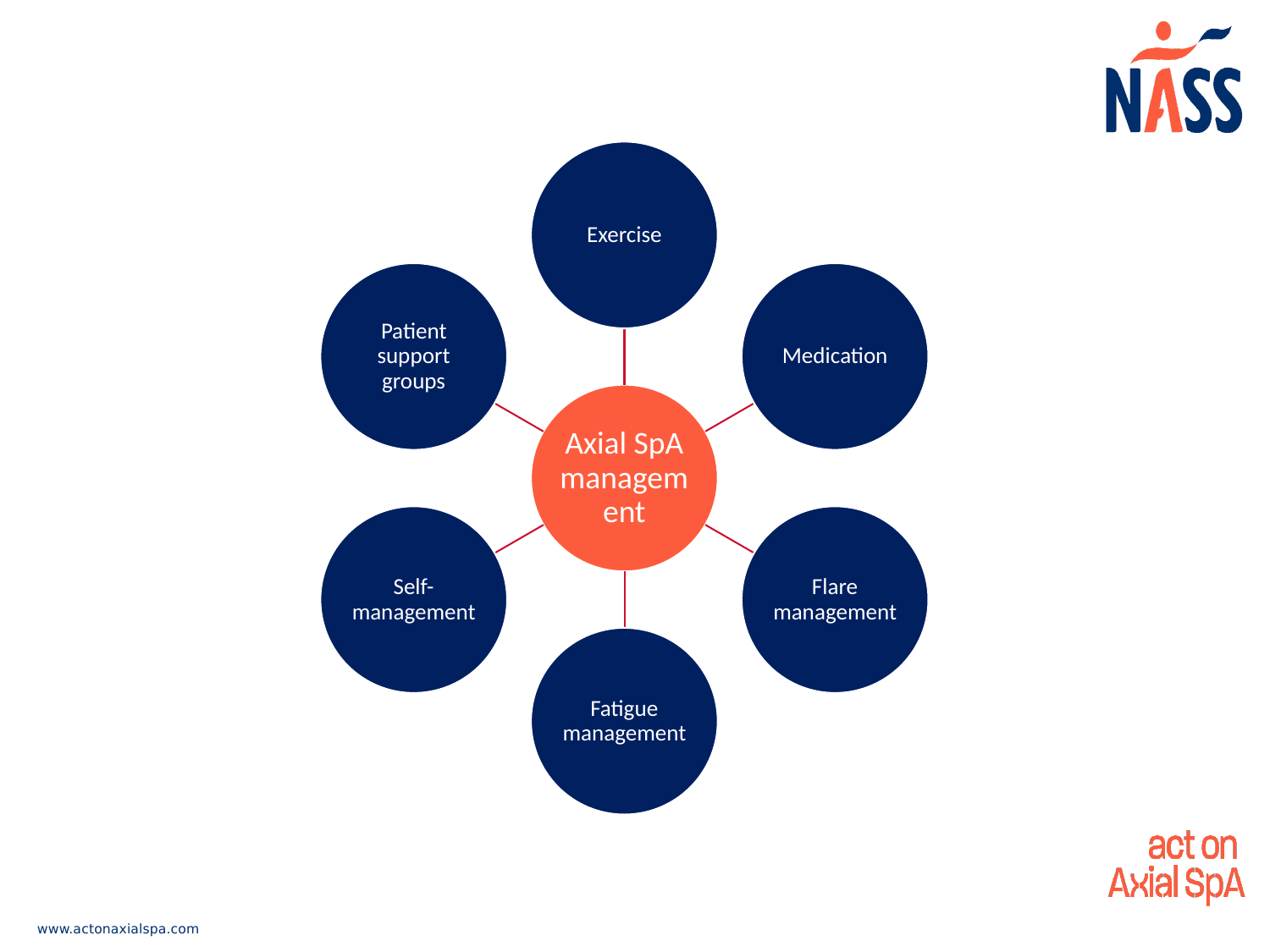

Axial SpA management

Exercise

Medication

Flare management

Fatigue management

Self-management

Patient support groups